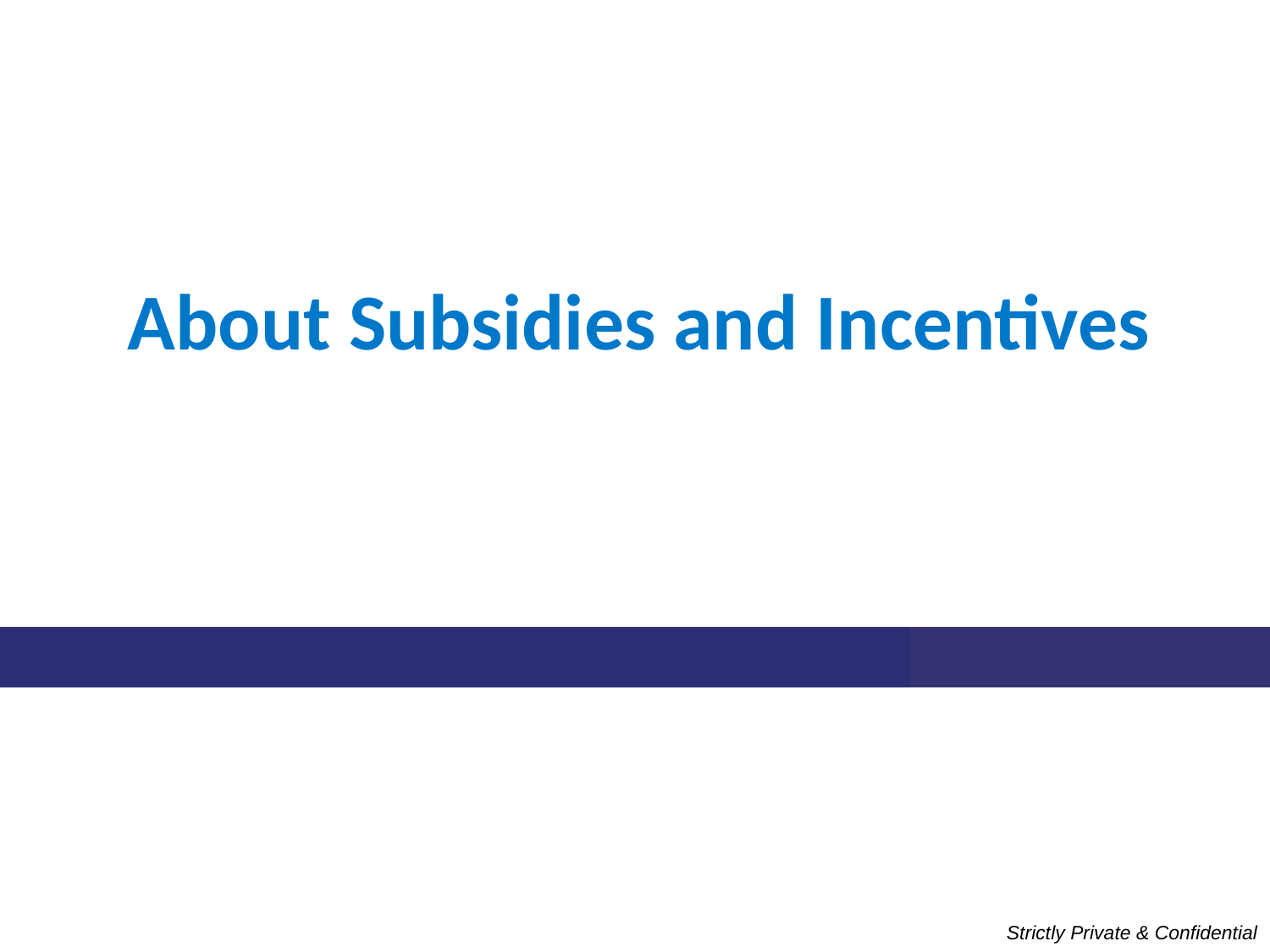

About Subsidies and Incentives
Strictly Private & Confidential